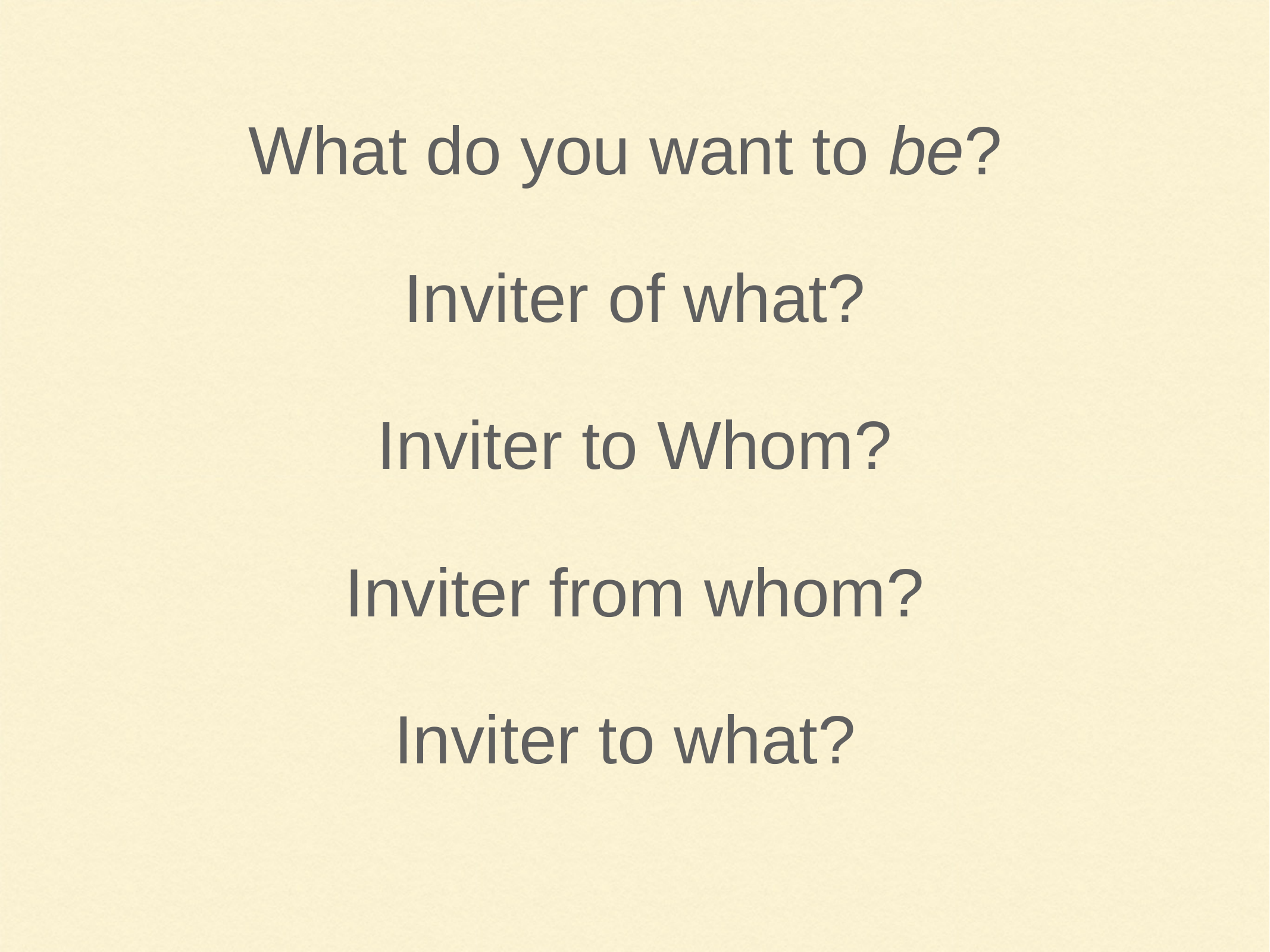

What do you want to be?
Inviter of what?
Inviter to Whom?
Inviter from whom?
Inviter to what?